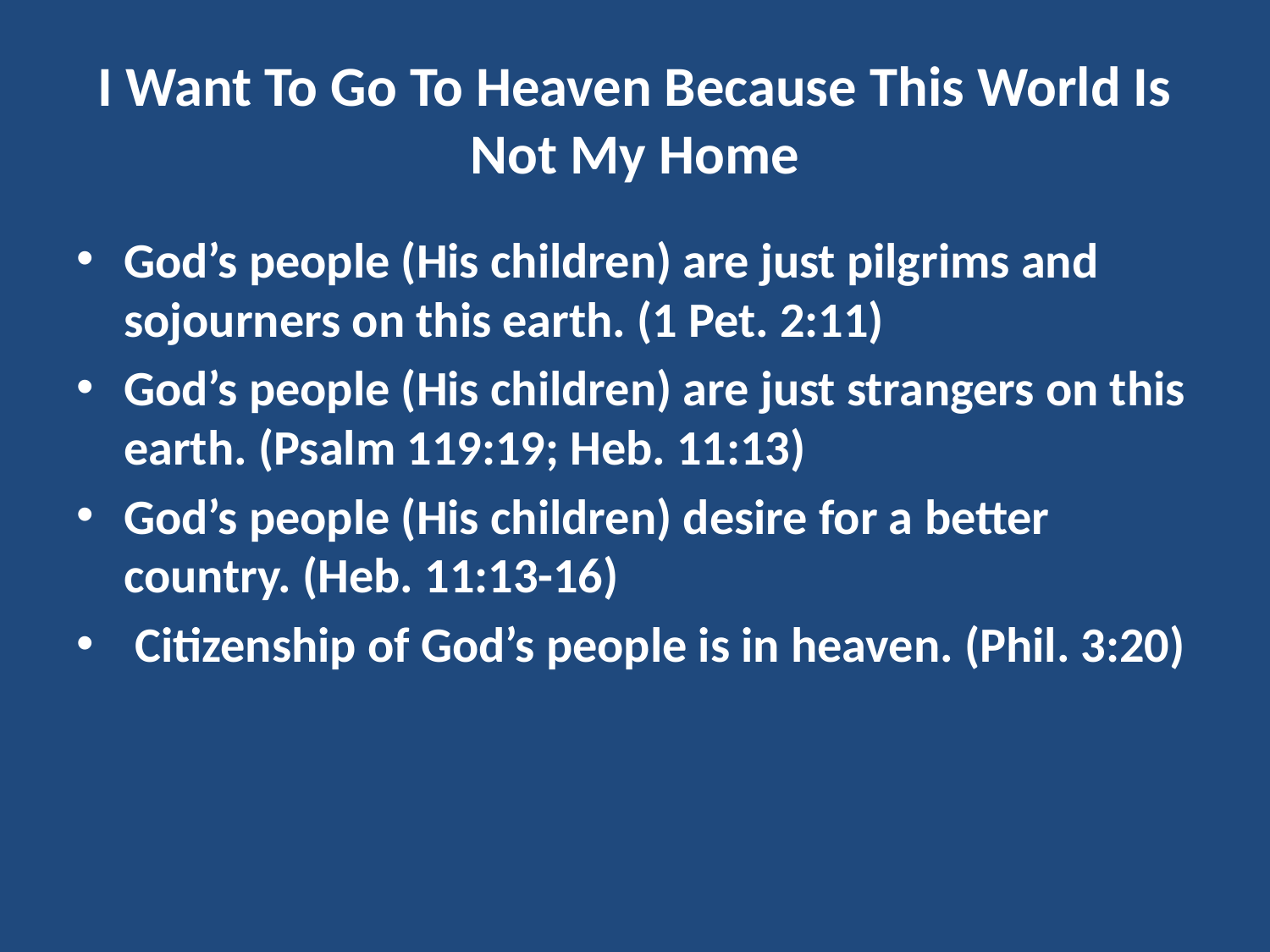

# I Want To Go To Heaven Because This World Is Not My Home
God’s people (His children) are just pilgrims and sojourners on this earth. (1 Pet. 2:11)
God’s people (His children) are just strangers on this earth. (Psalm 119:19; Heb. 11:13)
God’s people (His children) desire for a better country. (Heb. 11:13-16)
 Citizenship of God’s people is in heaven. (Phil. 3:20)